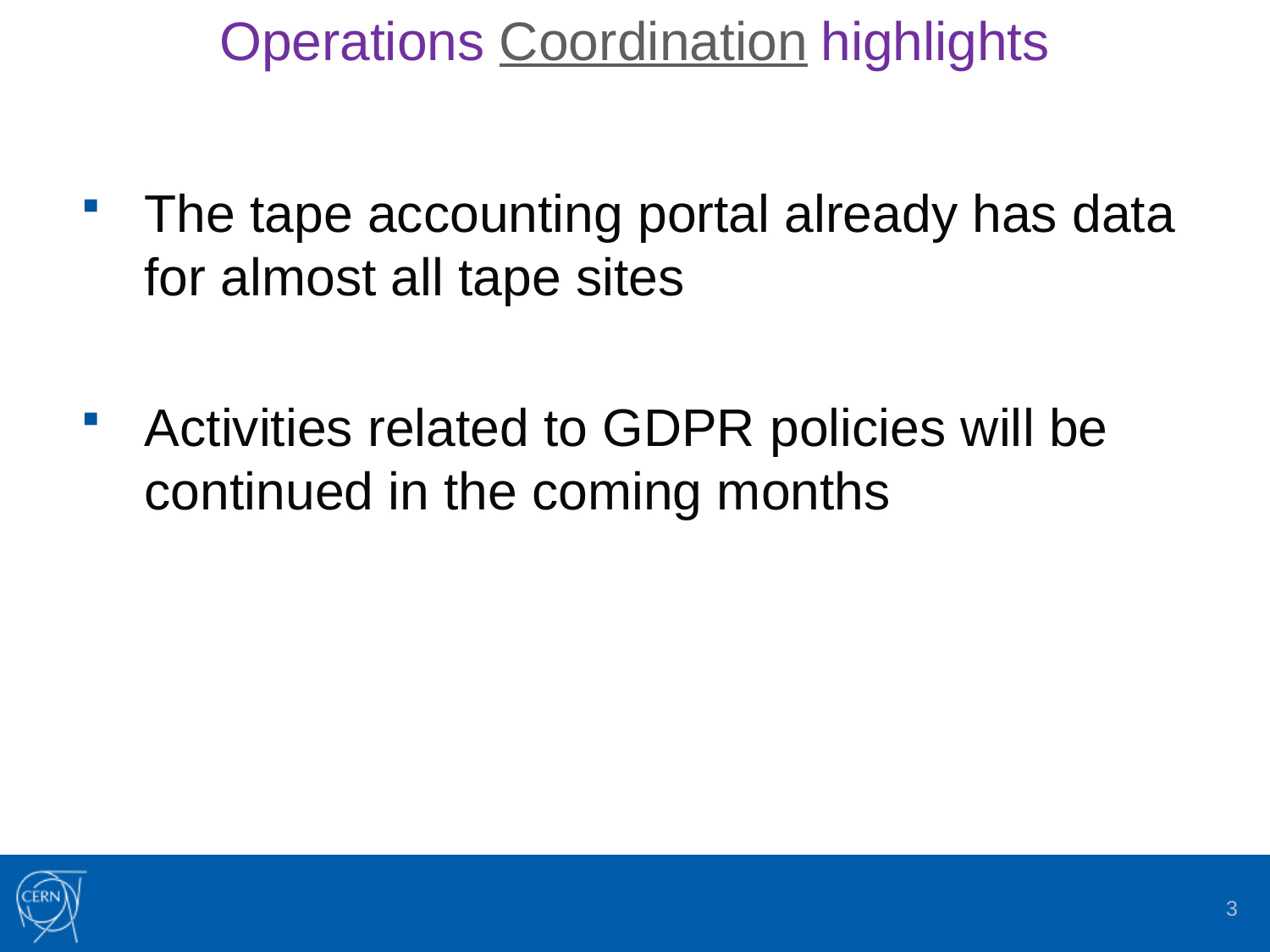

# Operations Coordination highlights

The tape accounting portal already has data for almost all tape sites

Activities related to GDPR policies will be continued in the coming months

3